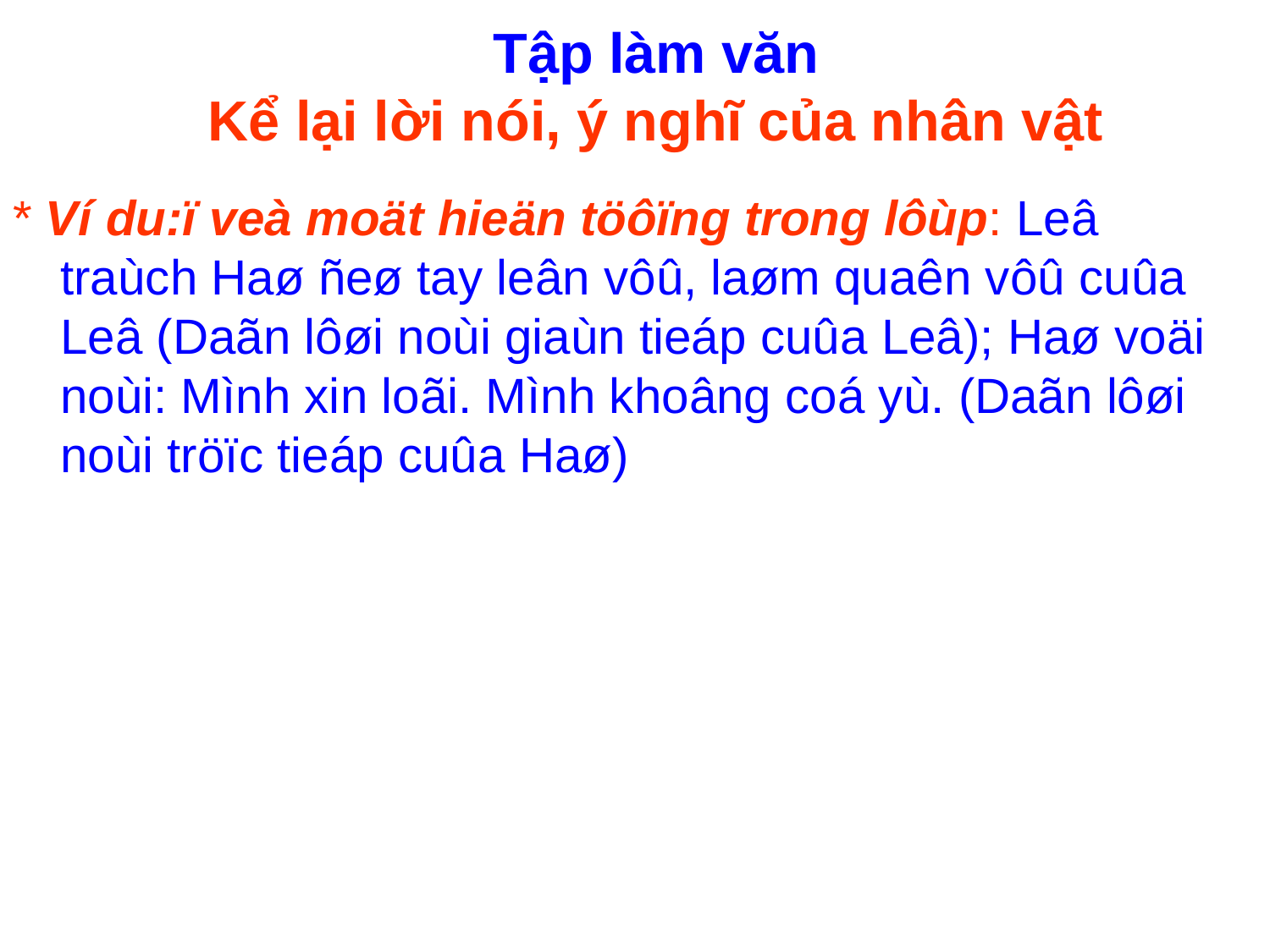

Tập làm văn
Kể lại lời nói, ý nghĩ của nhân vật
* Ví du:ï veà moät hieän töôïng trong lôùp: Leâ traùch Haø ñeø tay leân vôû, laøm quaên vôû cuûa Leâ (Daãn lôøi noùi giaùn tieáp cuûa Leâ); Haø voäi noùi: Mình xin loãi. Mình khoâng coá yù. (Daãn lôøi noùi tröïc tieáp cuûa Haø)